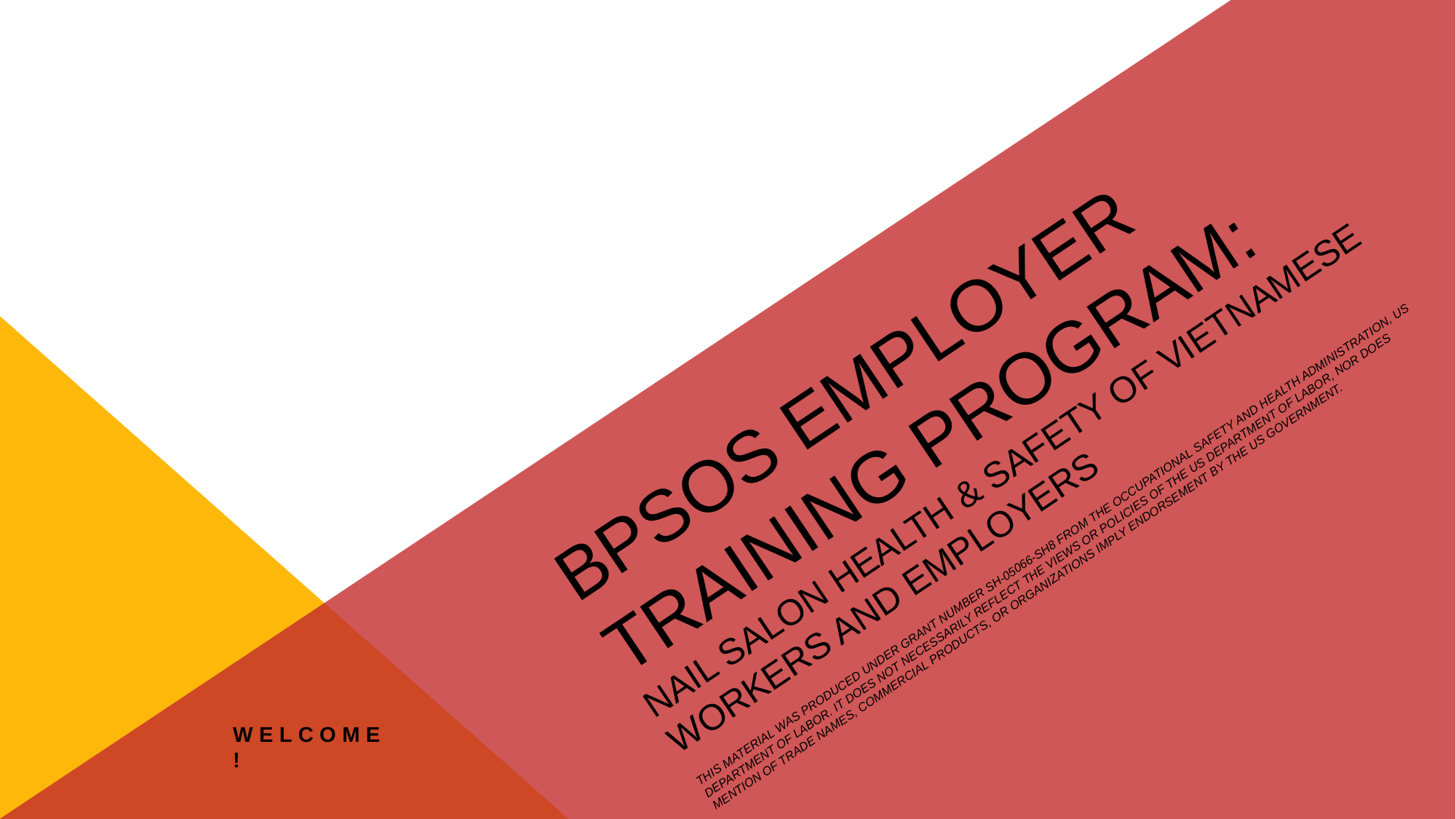

# BPSOS Employer training Program: Nail salon Health & Safety of Vietnamese Workers and Employers This material was produced under grant number SH-05066-SH8 from the Occupational Safety and Health Administration, US Department of Labor. It does not necessarily reflect the views or policies of the US Department of Labor, nor does mention of trade names, commercial products, or organizations imply endorsement by the US Government.
Welcome!